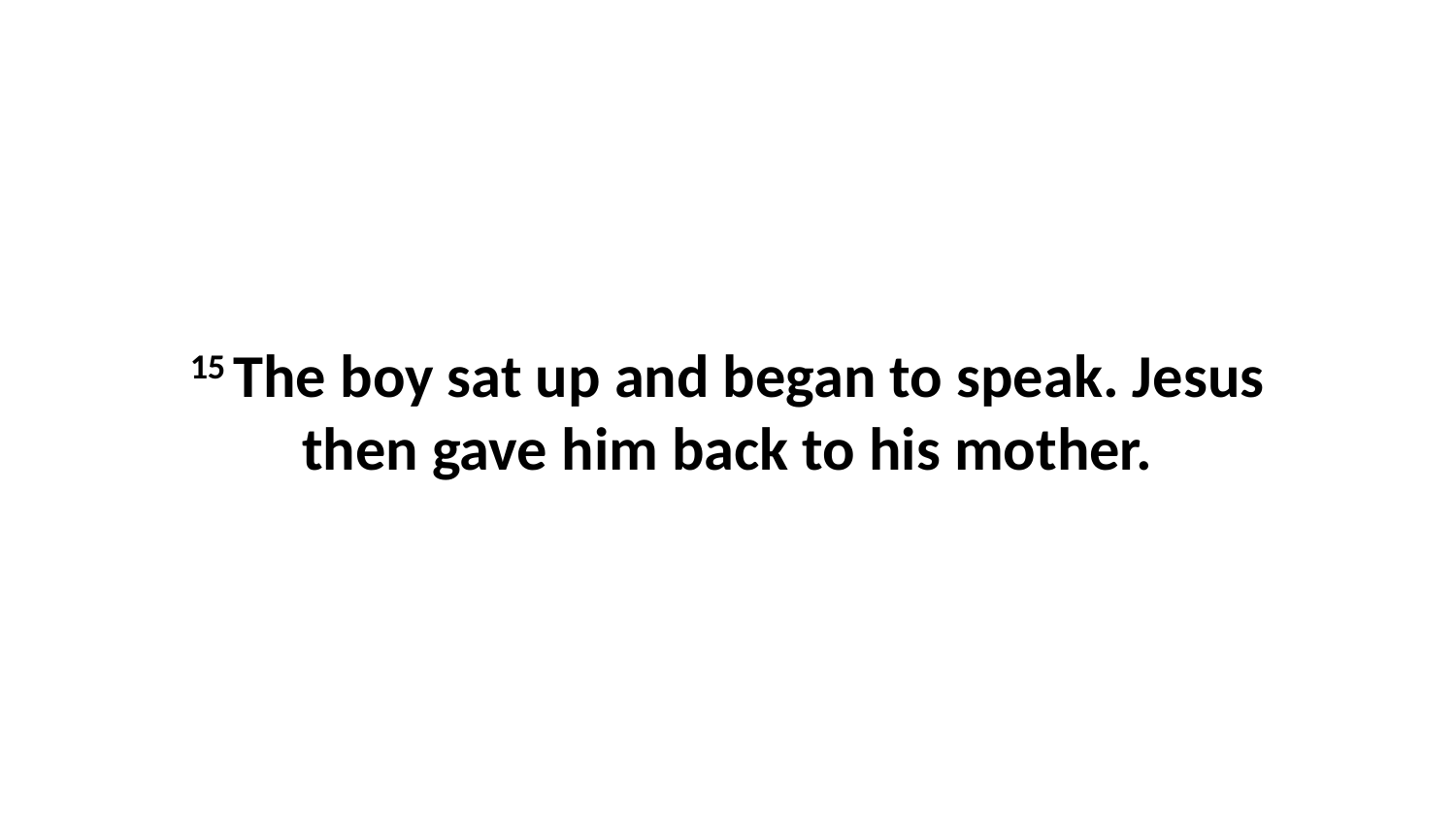

15 The boy sat up and began to speak. Jesus then gave him back to his mother.